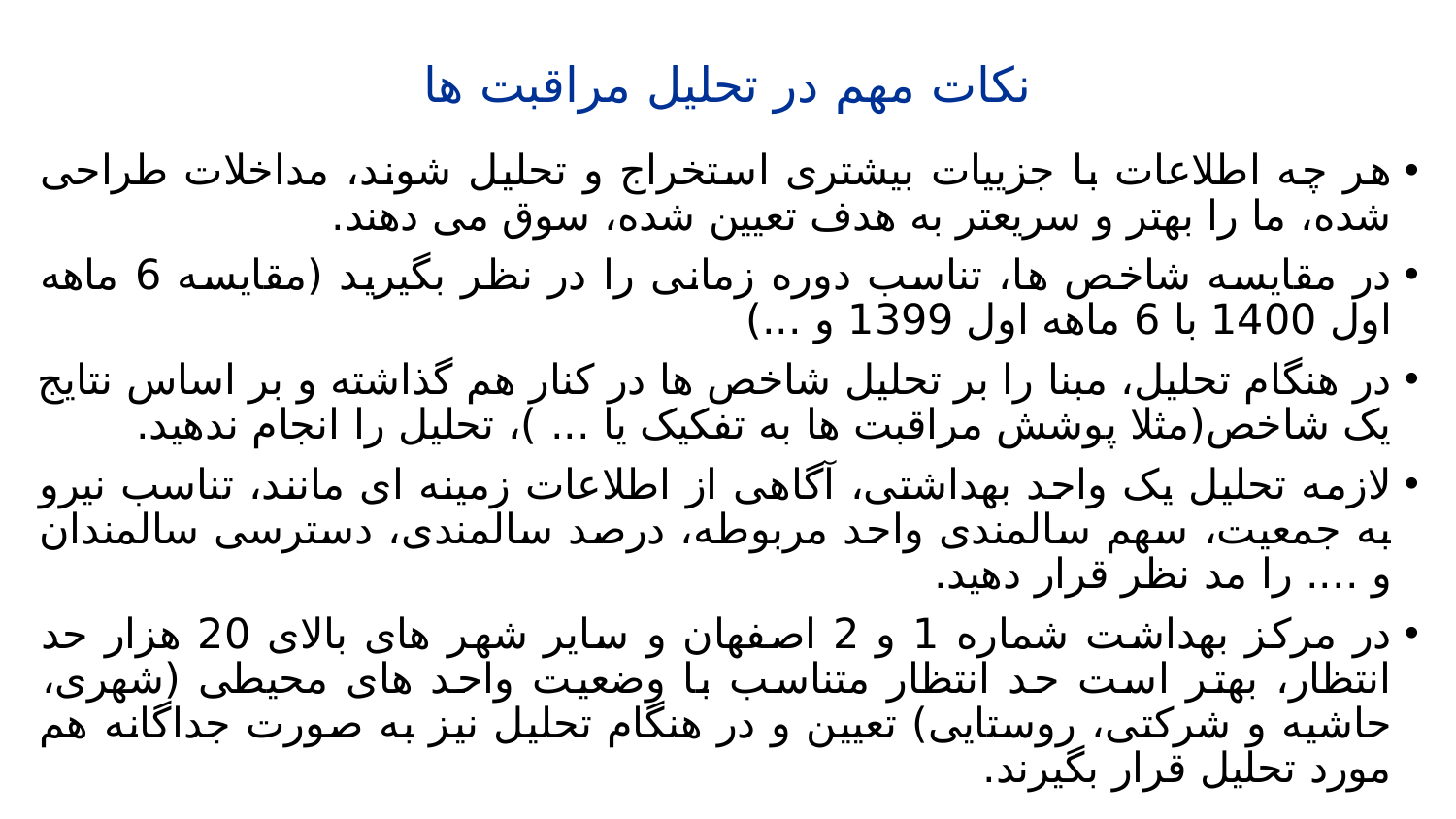

# نکات مهم در تحلیل مراقبت ها
هر چه اطلاعات با جزییات بیشتری استخراج و تحلیل شوند، مداخلات طراحی شده، ما را بهتر و سریعتر به هدف تعیین شده، سوق می دهند.
در مقایسه شاخص ها، تناسب دوره زمانی را در نظر بگیرید (مقایسه 6 ماهه اول 1400 با 6 ماهه اول 1399 و ...)
در هنگام تحلیل، مبنا را بر تحلیل شاخص ها در کنار هم گذاشته و بر اساس نتایج یک شاخص(مثلا پوشش مراقبت ها به تفکیک یا ... )، تحلیل را انجام ندهید.
لازمه تحلیل یک واحد بهداشتی، آگاهی از اطلاعات زمینه ای مانند، تناسب نیرو به جمعیت، سهم سالمندی واحد مربوطه، درصد سالمندی، دسترسی سالمندان و .... را مد نظر قرار دهید.
در مرکز بهداشت شماره 1 و 2 اصفهان و سایر شهر های بالای 20 هزار حد انتظار، بهتر است حد انتظار متناسب با وضعیت واحد های محیطی (شهری، حاشیه و شرکتی، روستایی) تعیین و در هنگام تحلیل نیز به صورت جداگانه هم مورد تحلیل قرار بگیرند.